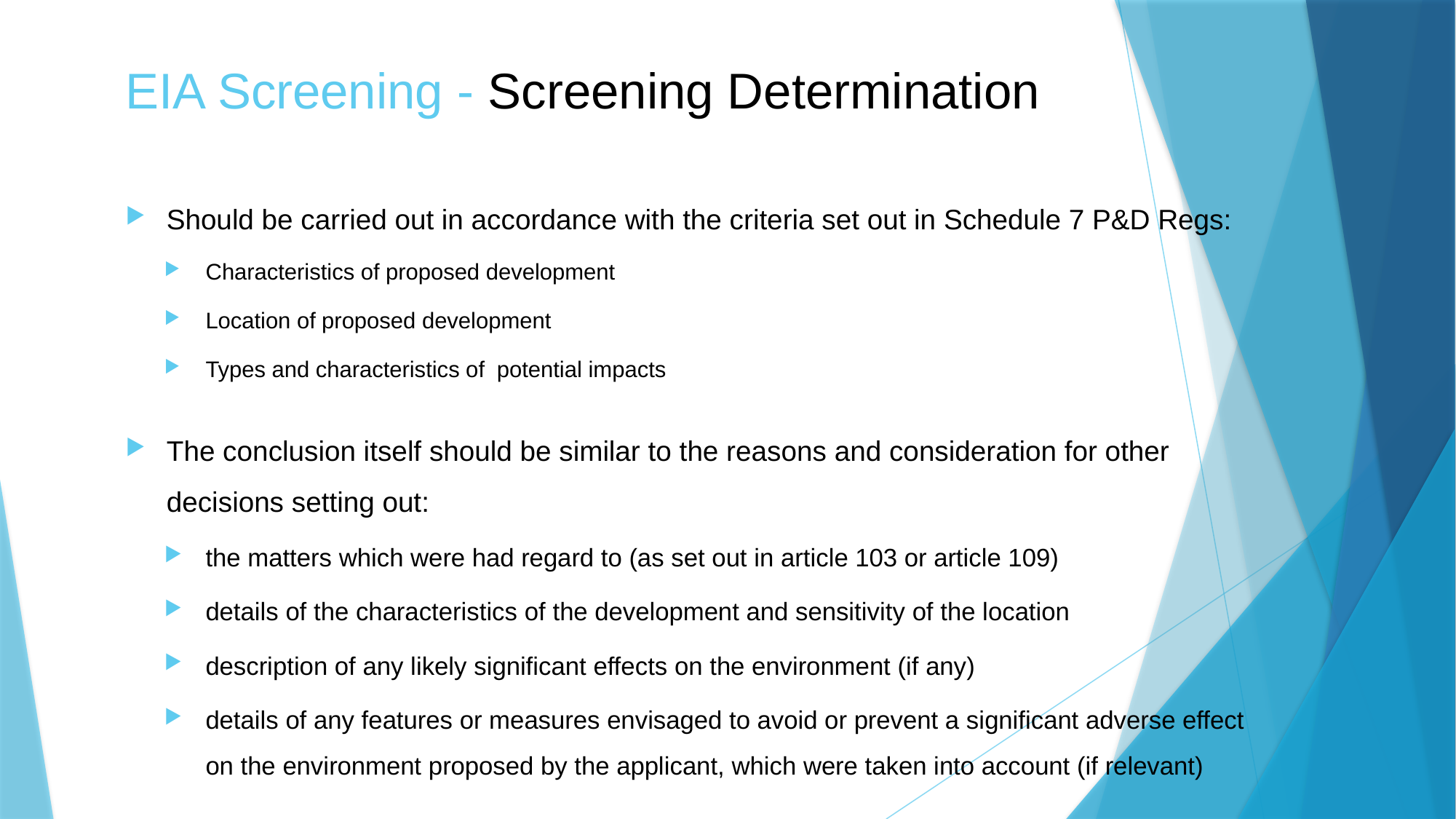

# EIA Screening - Screening Determination

Should be carried out in accordance with the criteria set out in Schedule 7 P&D Regs:
Characteristics of proposed development
Location of proposed development
Types and characteristics of  potential impacts
The conclusion itself should be similar to the reasons and consideration for other decisions setting out:
the matters which were had regard to (as set out in article 103 or article 109)
details of the characteristics of the development and sensitivity of the location
description of any likely significant effects on the environment (if any)
details of any features or measures envisaged to avoid or prevent a significant adverse effect on the environment proposed by the applicant, which were taken into account (if relevant)